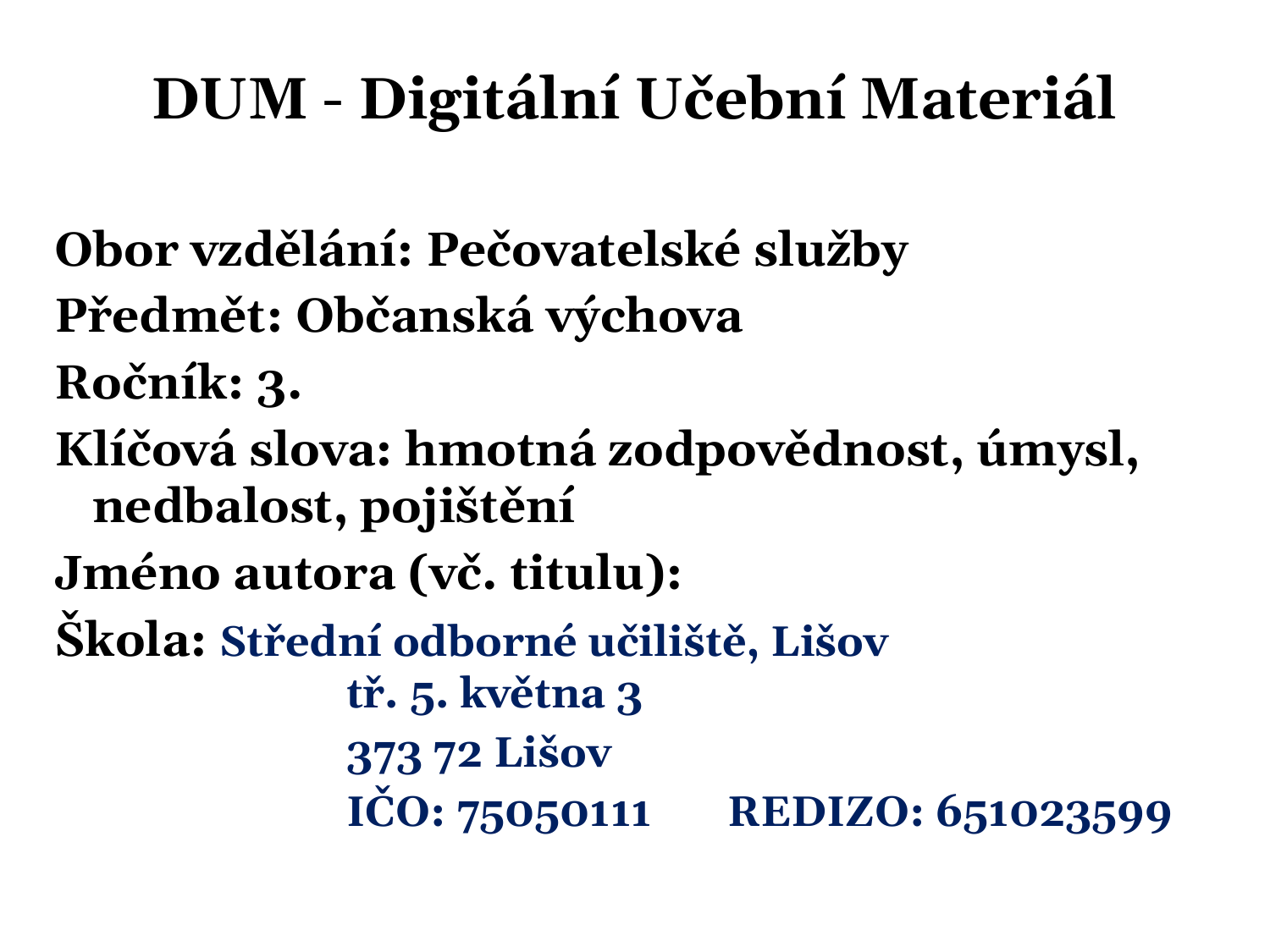

# DUM - Digitální Učební Materiál
Obor vzdělání: Pečovatelské služby
Předmět: Občanská výchova
Ročník: 3.
Klíčová slova: hmotná zodpovědnost, úmysl, nedbalost, pojištění
Jméno autora (vč. titulu):
Škola: 	Střední odborné učiliště, Lišov
		tř. 5. května 3
			373 72 Lišov
			IČO: 75050111	REDIZO: 651023599